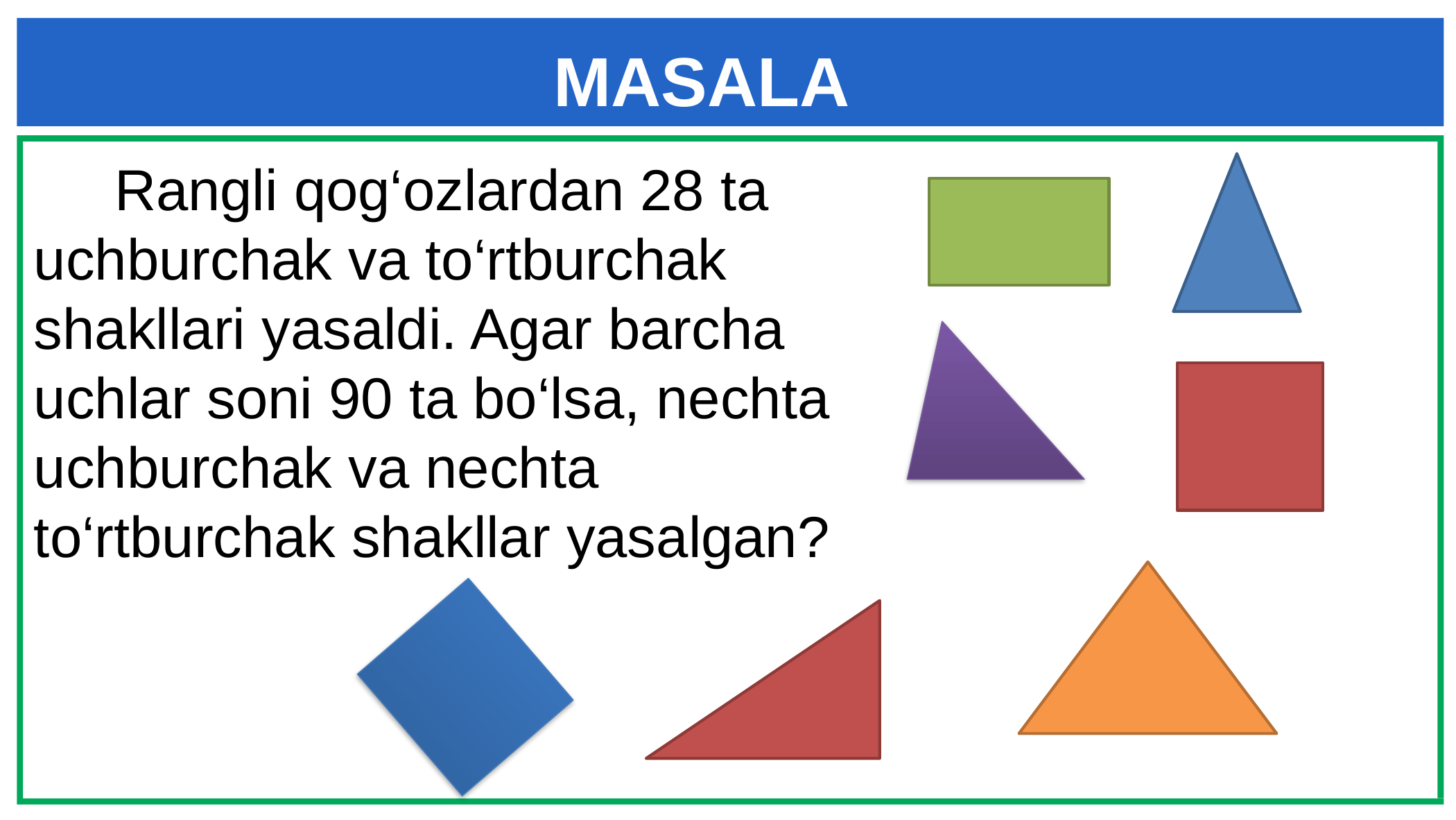

# MASALA
     Rangli qog‘ozlardan 28 ta uchburchak va to‘rtburchak shakllari yasaldi. Agar barcha uchlar soni 90 ta bo‘lsa, nechta uchburchak va nechta to‘rtburchak shakllar yasalgan?